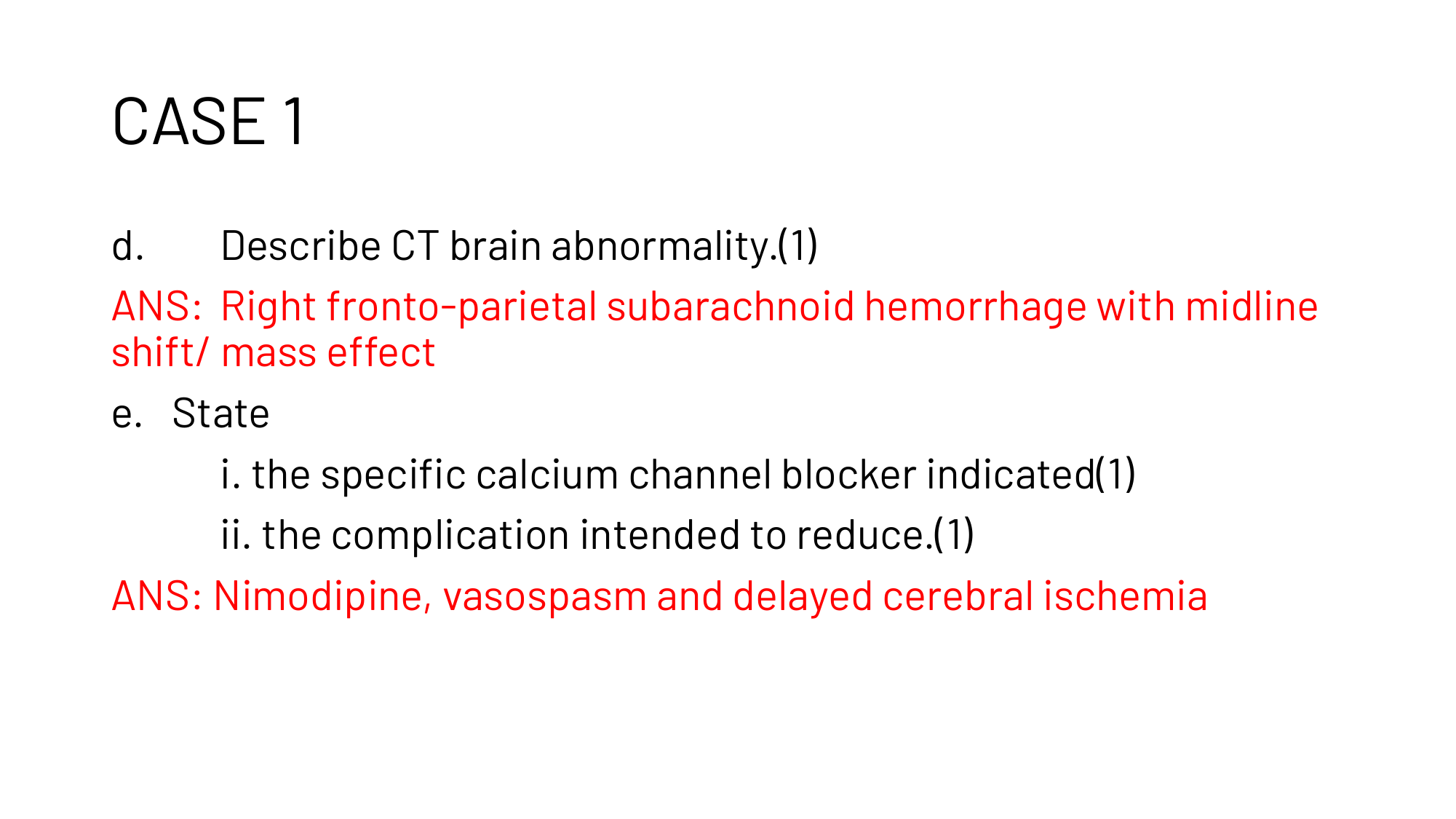

# CASE 1
d.	Describe CT brain abnormality.(1)
ANS: 	Right fronto-parietal subarachnoid hemorrhage with midline shift/ mass effect
State
	i. the specific calcium channel blocker indicated(1)
	ii. the complication intended to reduce.(1)
ANS: Nimodipine, vasospasm and delayed cerebral ischemia